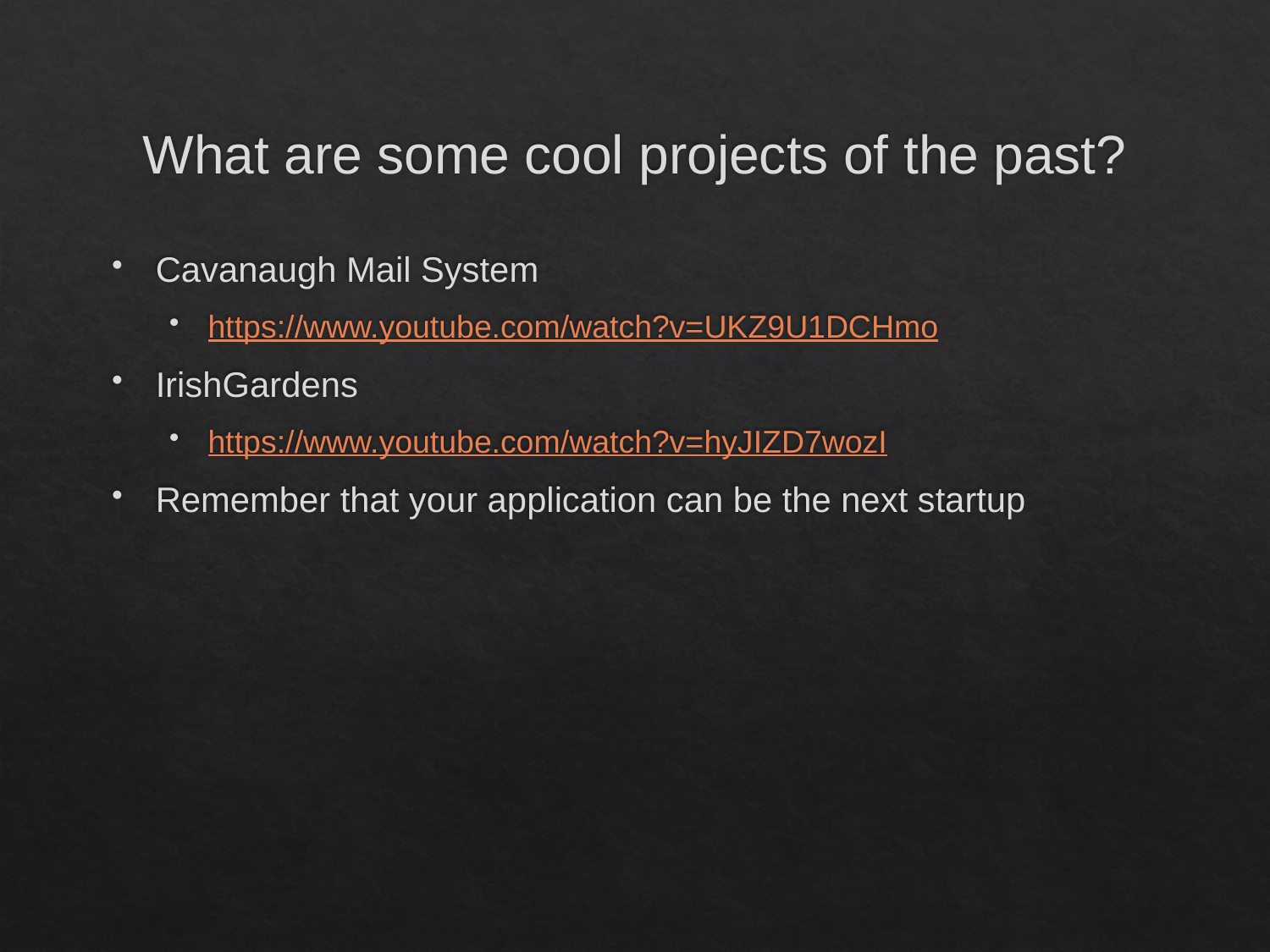

# What are some cool projects of the past?
Cavanaugh Mail System
https://www.youtube.com/watch?v=UKZ9U1DCHmo
IrishGardens
https://www.youtube.com/watch?v=hyJIZD7wozI
Remember that your application can be the next startup